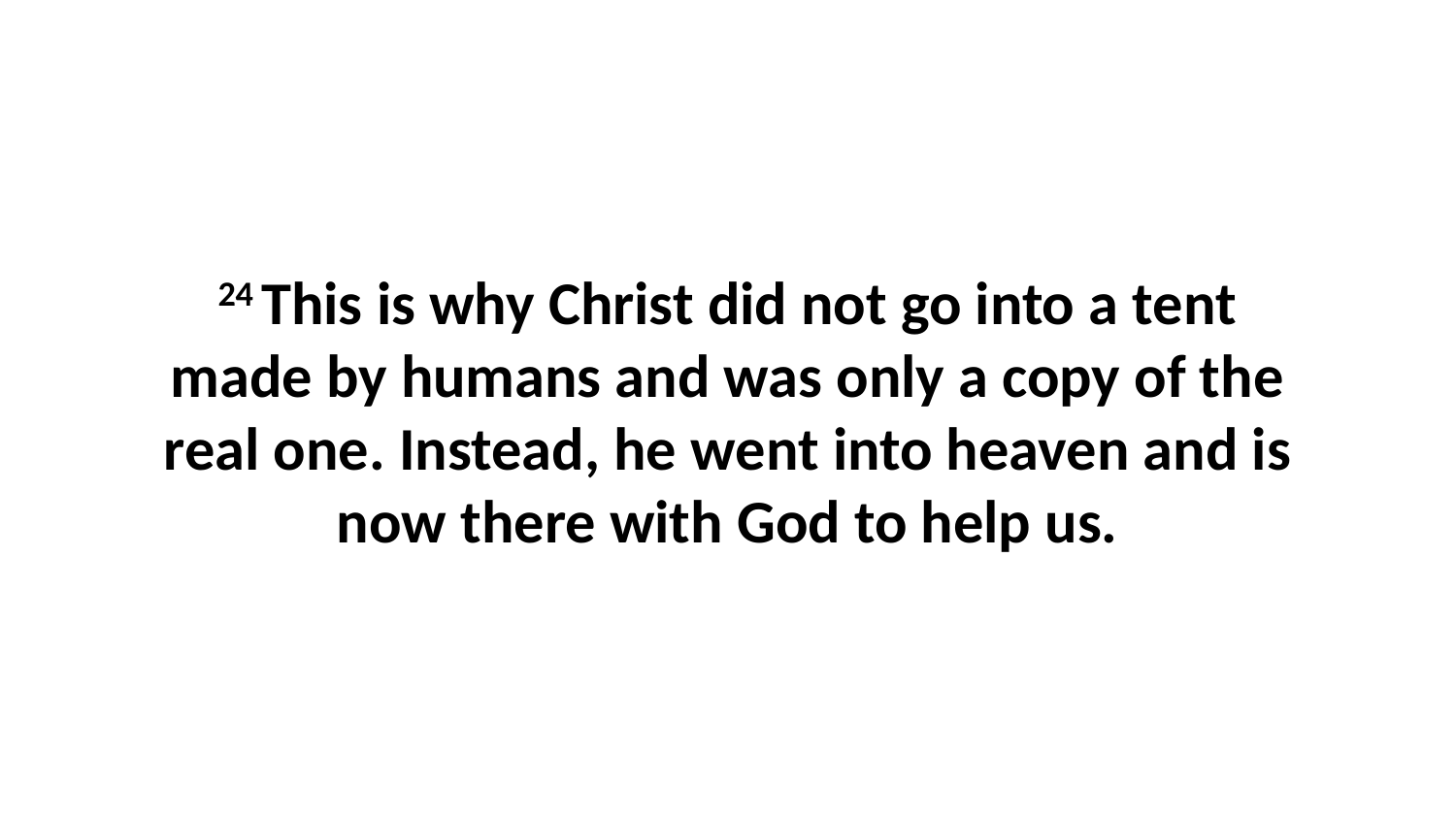

24 This is why Christ did not go into a tent made by humans and was only a copy of the real one. Instead, he went into heaven and is now there with God to help us.